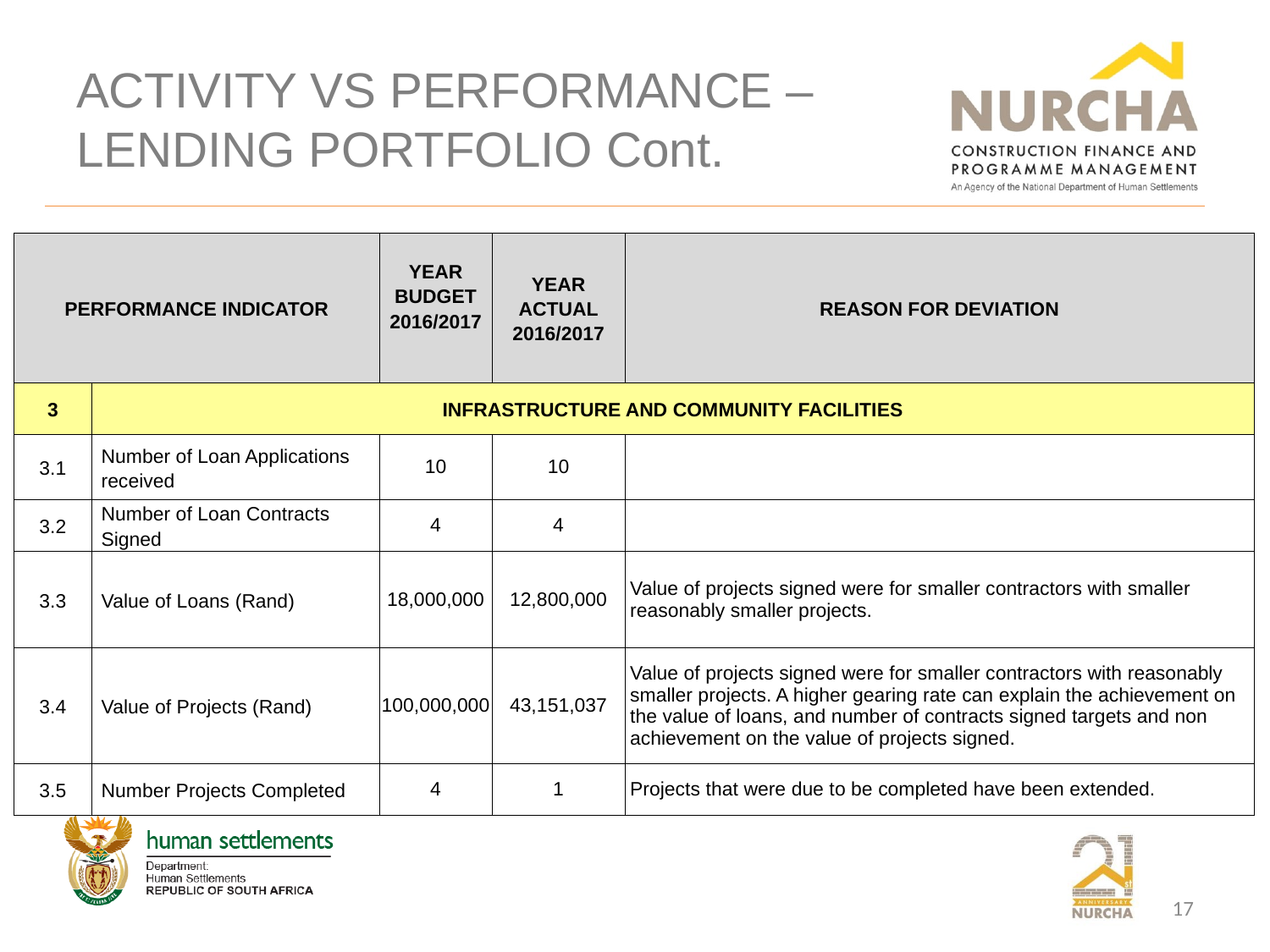

# ACTIVITY VS PERFORMANCE – LENDING PORTFOLIO Cont.
| PERFORMANCE INDICATOR |  | YEAR BUDGET 2016/2017 | YEAR ACTUAL 2016/2017 | REASON FOR DEVIATION |
| --- | --- | --- | --- | --- |
| 3 | INFRASTRUCTURE AND COMMUNITY FACILITIES |  |  |  |
| 3.1 | Number of Loan Applications received | 10 | 10 |  |
| 3.2 | Number of Loan Contracts Signed | 4 | 4 |  |
| 3.3 | Value of Loans (Rand) | 18,000,000 | 12,800,000 | Value of projects signed were for smaller contractors with smaller reasonably smaller projects. |
| 3.4 | Value of Projects (Rand) | 100,000,000 | 43,151,037 | Value of projects signed were for smaller contractors with reasonably smaller projects. A higher gearing rate can explain the achievement on the value of loans, and number of contracts signed targets and non achievement on the value of projects signed. |
| 3.5 | Number Projects Completed | 4 | 1 | Projects that were due to be completed have been extended. |
17